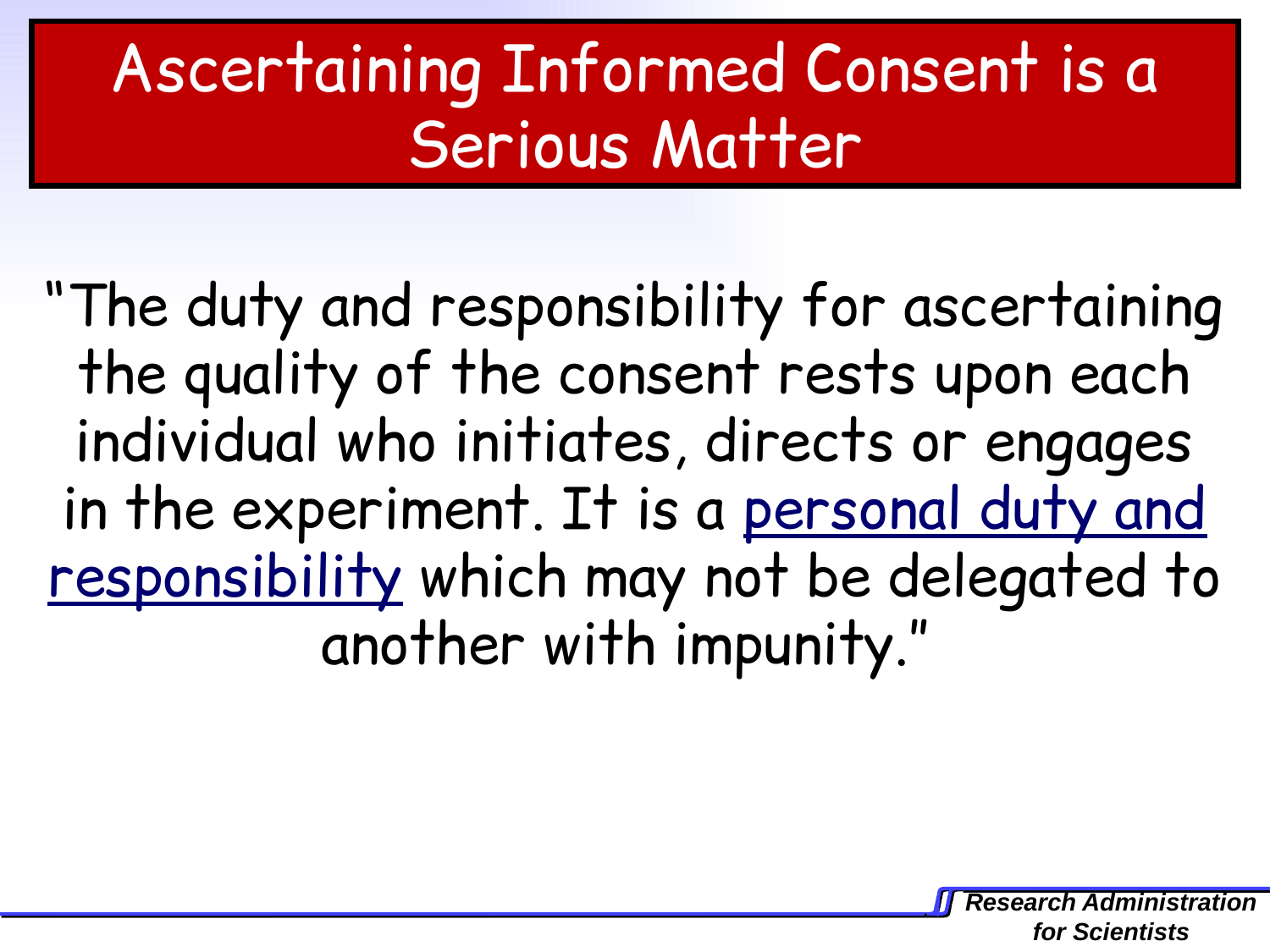

Ascertaining Informed Consent is a Serious Matter

“The duty and responsibility for ascertaining the quality of the consent rests upon each individual who initiates, directs or engages in the experiment. It is a personal duty and responsibility which may not be delegated to another with impunity.”